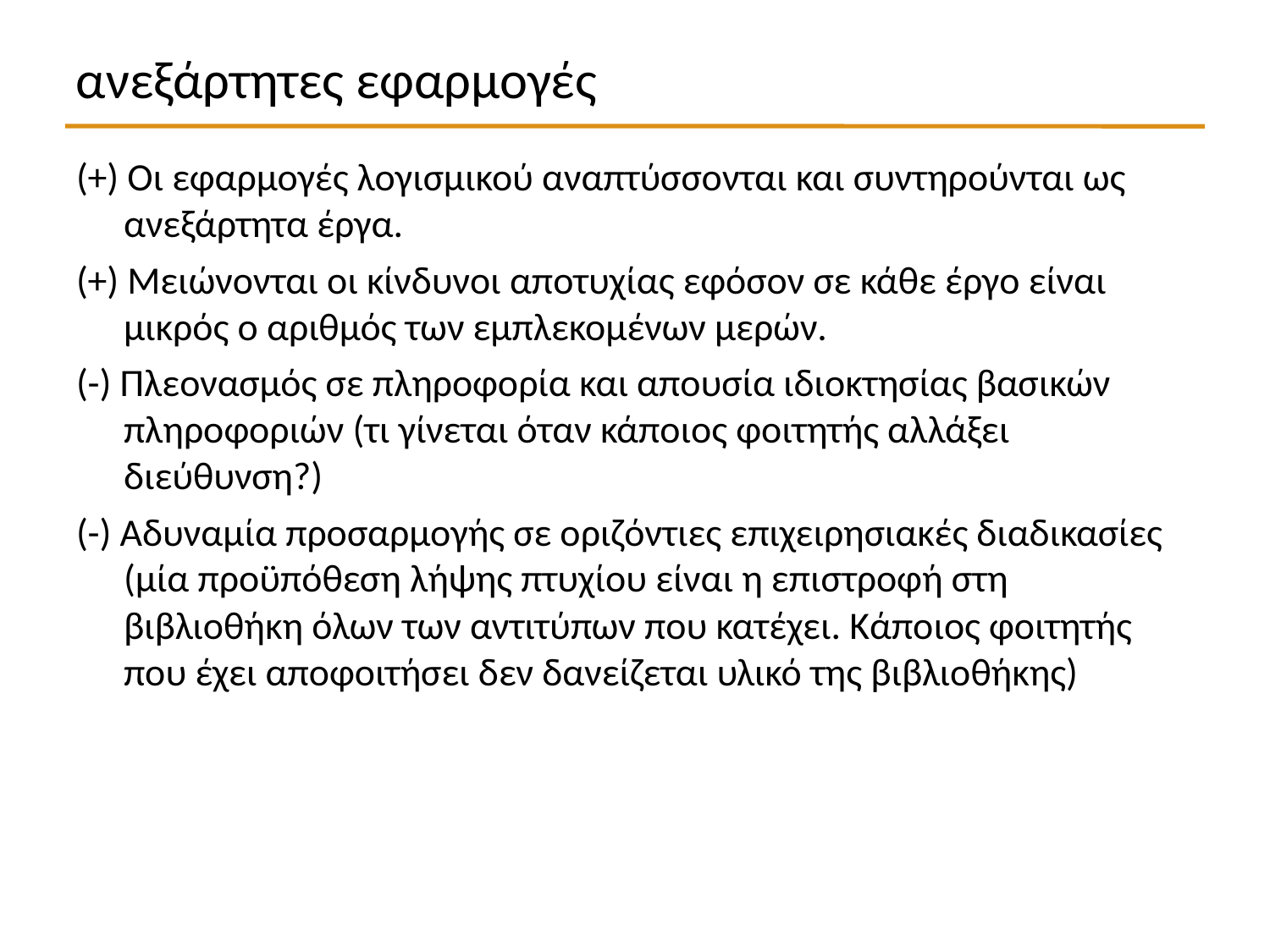

ανεξάρτητες εφαρμογές
(+) Οι εφαρμογές λογισμικού αναπτύσσονται και συντηρούνται ως ανεξάρτητα έργα.
(+) Μειώνονται οι κίνδυνοι αποτυχίας εφόσον σε κάθε έργο είναι μικρός ο αριθμός των εμπλεκομένων μερών.
(-) Πλεονασμός σε πληροφορία και απουσία ιδιοκτησίας βασικών πληροφοριών (τι γίνεται όταν κάποιος φοιτητής αλλάξει διεύθυνση?)
(-) Αδυναμία προσαρμογής σε οριζόντιες επιχειρησιακές διαδικασίες (μία προϋπόθεση λήψης πτυχίου είναι η επιστροφή στη βιβλιοθήκη όλων των αντιτύπων που κατέχει. Κάποιος φοιτητής που έχει αποφοιτήσει δεν δανείζεται υλικό της βιβλιοθήκης)